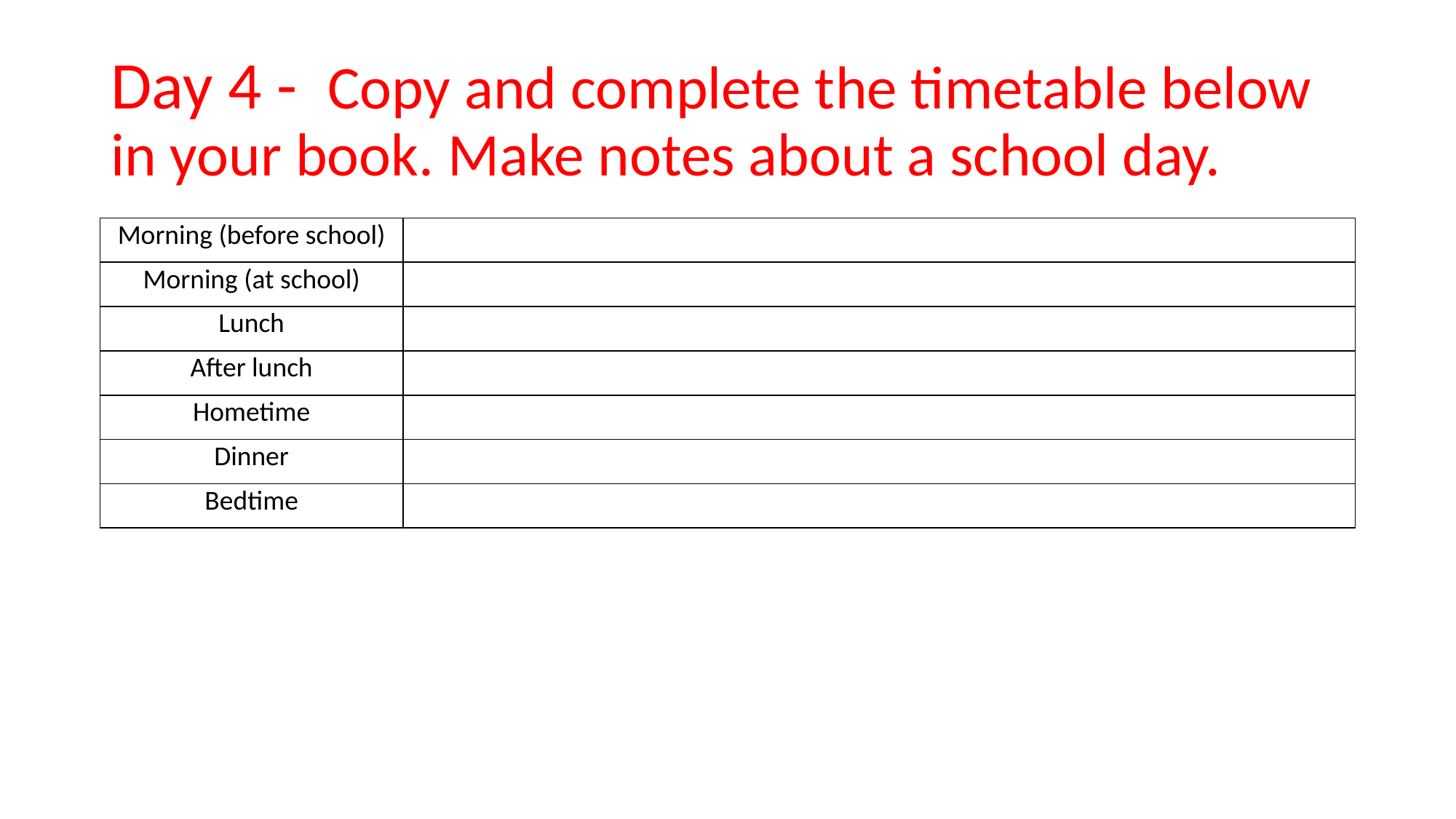

# Day 4 -  Copy and complete the timetable below in your book. Make notes about a school day.
| Morning (before school) |  |
| --- | --- |
| Morning (at school) |  |
| Lunch |  |
| After lunch |  |
| Hometime |  |
| Dinner |  |
| Bedtime |  |